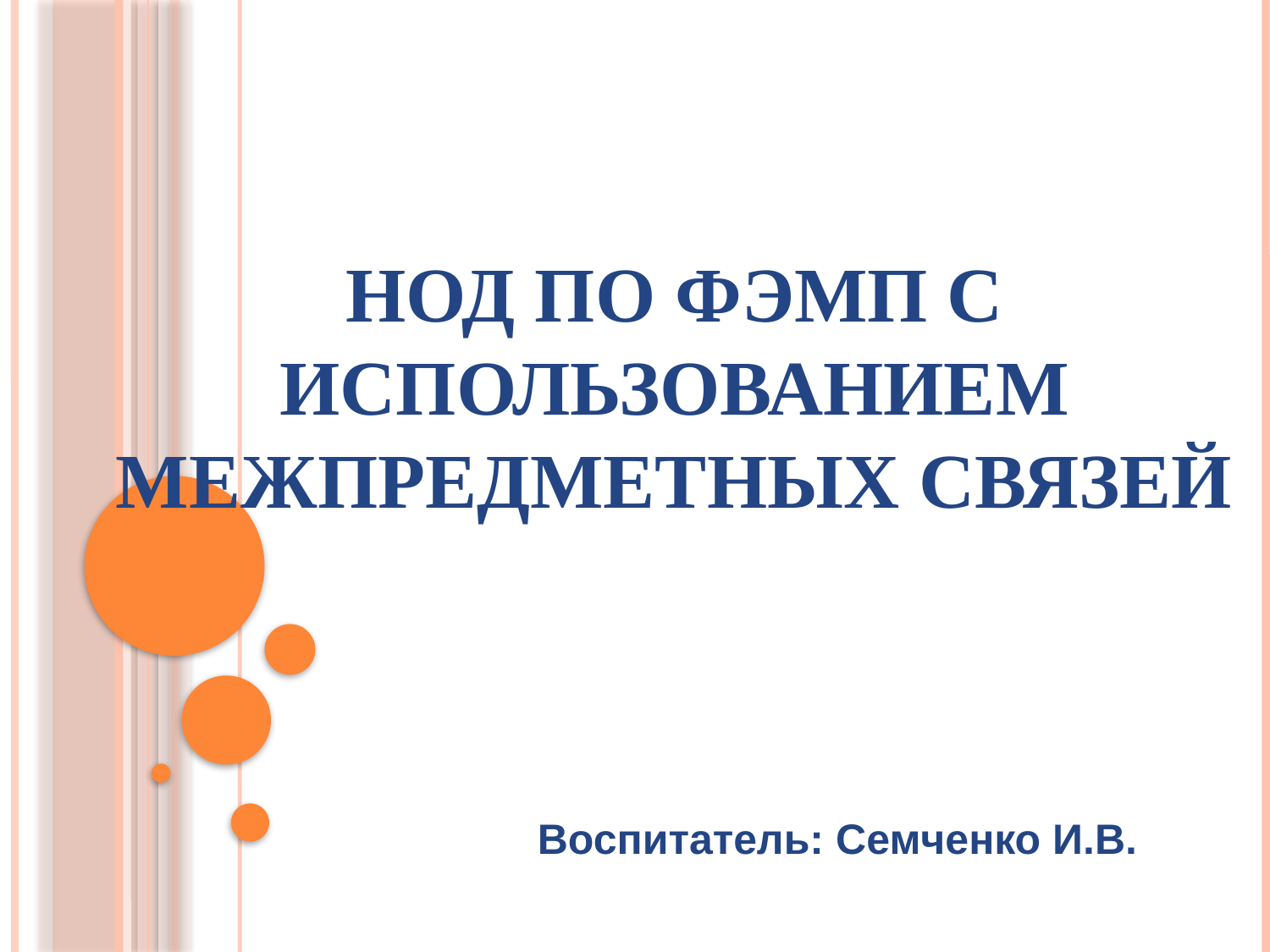

# НОД по ФЭМП с использованием межпредметных связей
Воспитатель: Семченко И.В.